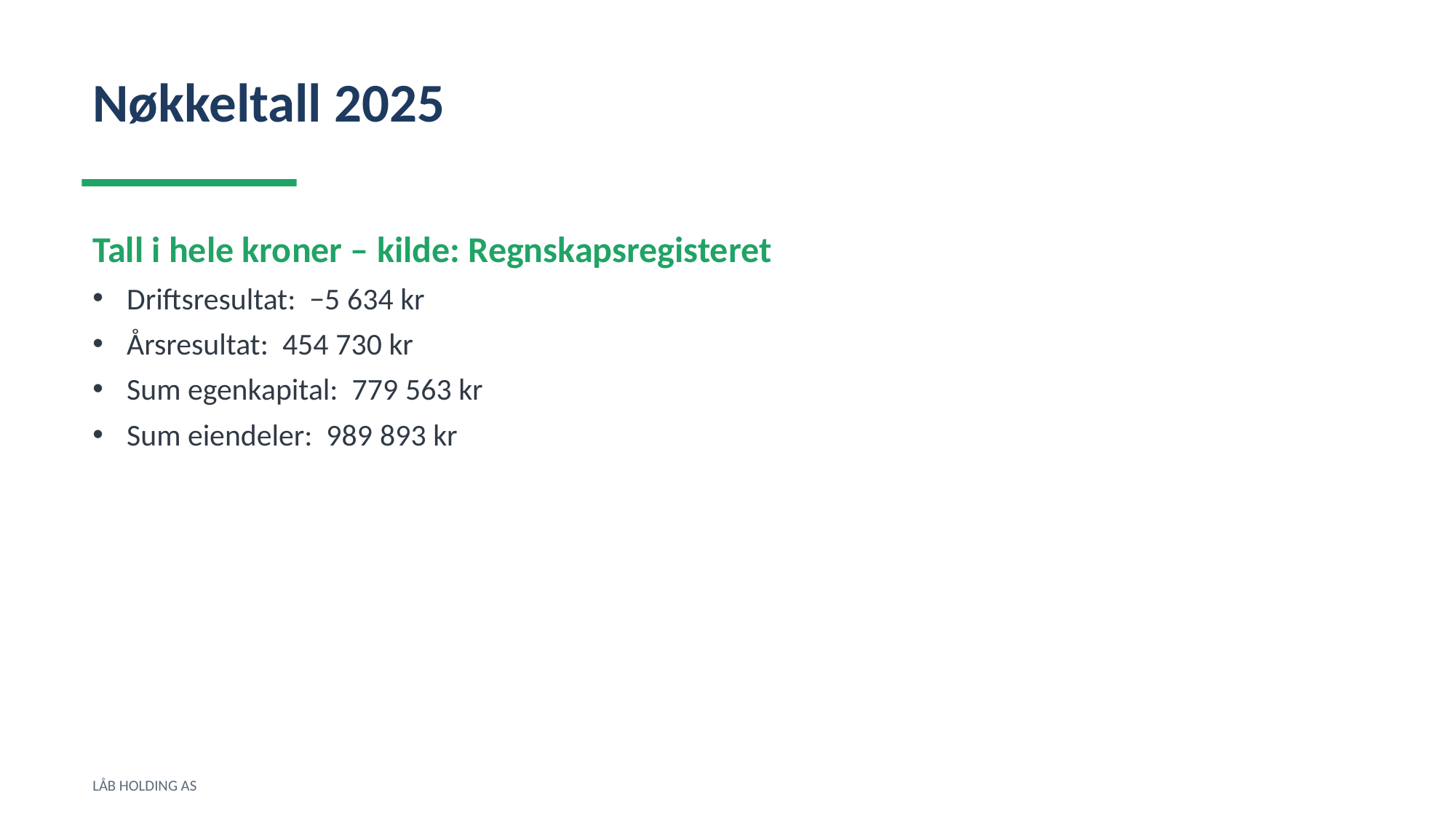

Nøkkeltall 2025

Tall i hele kroner – kilde: Regnskapsregisteret
Driftsresultat:  −5 634 kr
Årsresultat:  454 730 kr
Sum egenkapital:  779 563 kr
Sum eiendeler:  989 893 kr
LÅB HOLDING AS